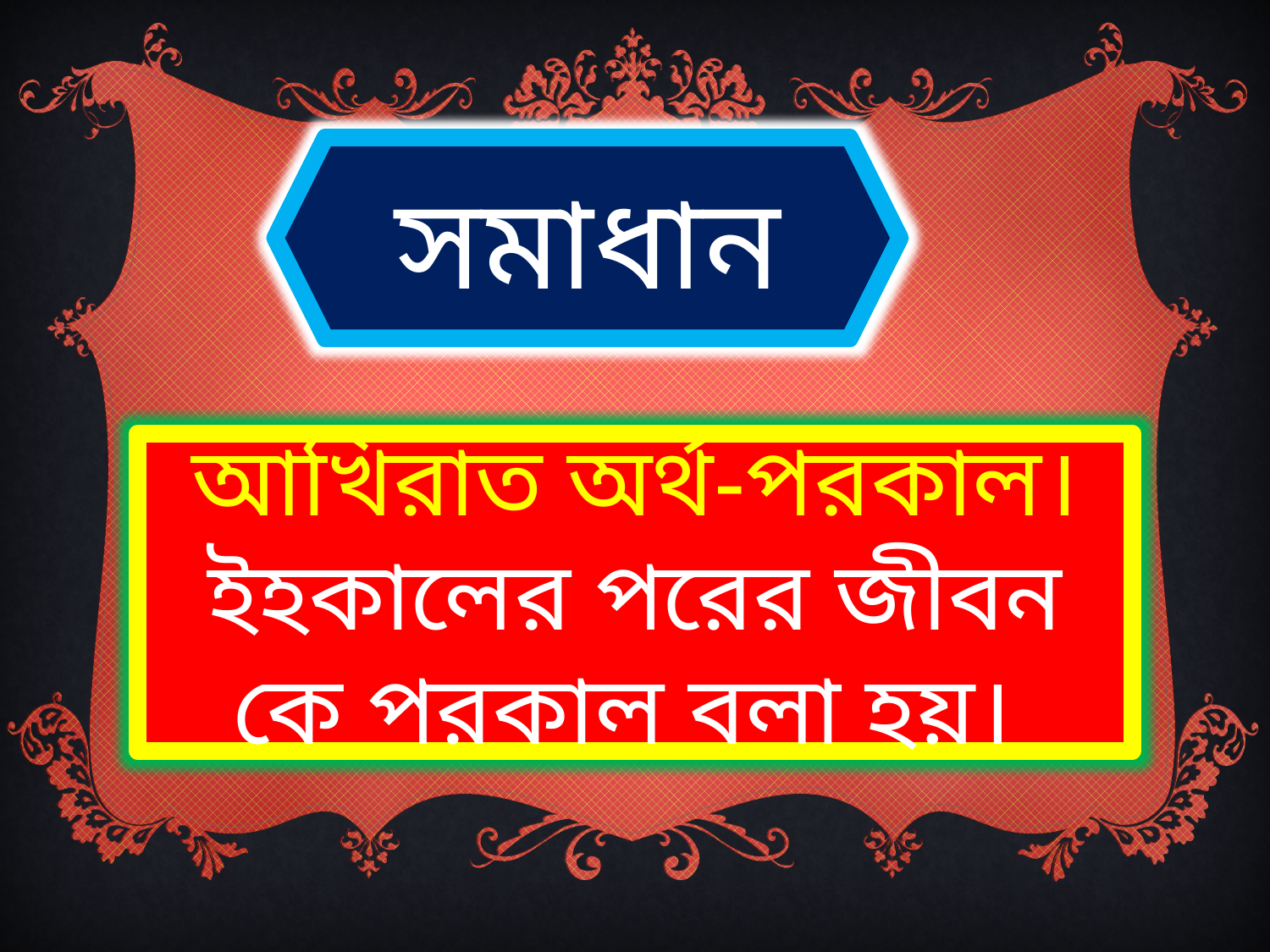

সমাধান
আখিরাত অর্থ-পরকাল।
ইহকালের পরের জীবন কে পরকাল বলা হয়।